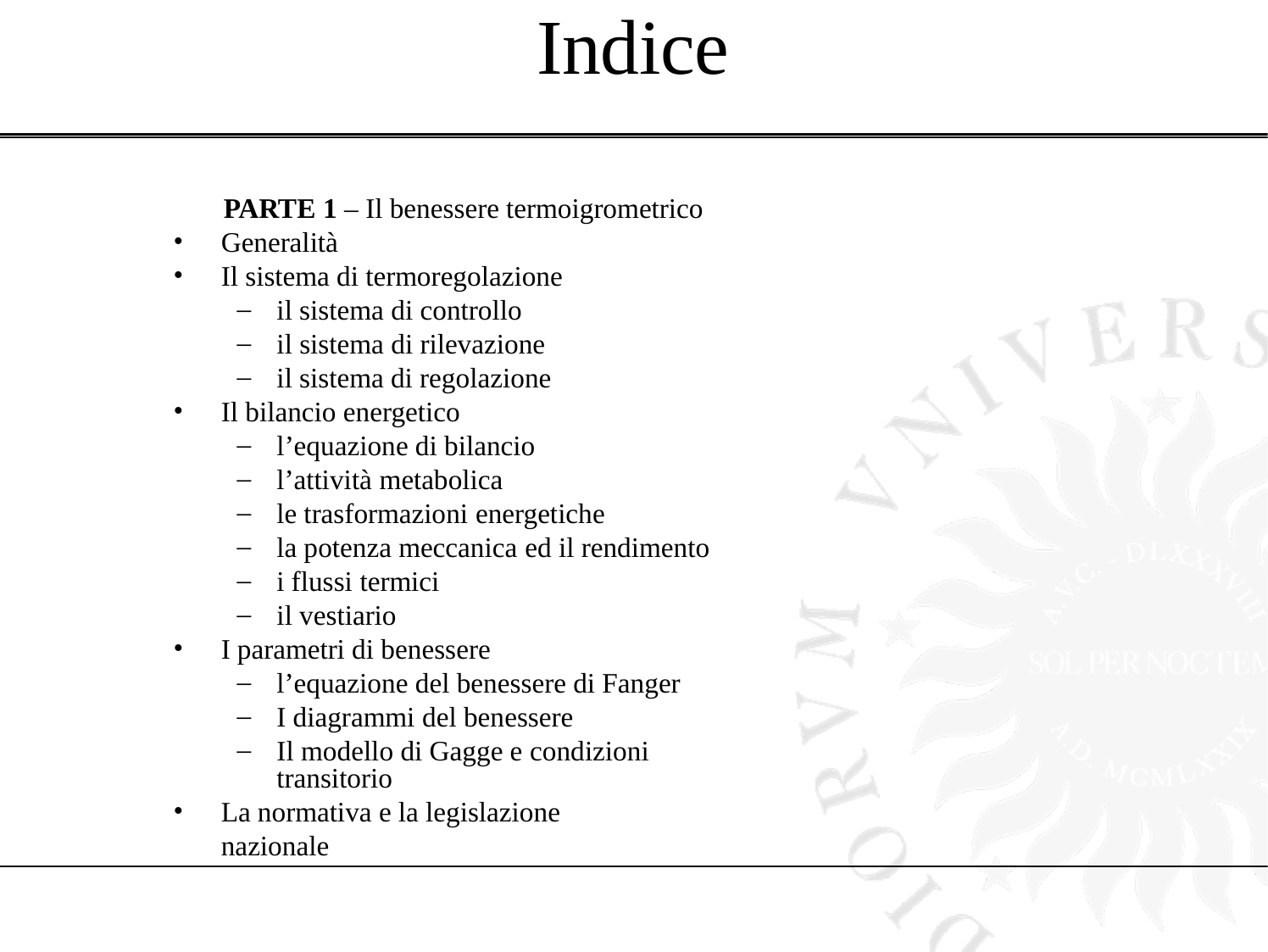

# Indice

PARTE 1 – Il benessere termoigrometrico
Generalità
Il sistema di termoregolazione
il sistema di controllo
il sistema di rilevazione
il sistema di regolazione
Il bilancio energetico
l’equazione di bilancio
l’attività metabolica
le trasformazioni energetiche
la potenza meccanica ed il rendimento
i flussi termici
il vestiario
I parametri di benessere
l’equazione del benessere di Fanger
I diagrammi del benessere
Il modello di Gagge e condizioni transitorio
La normativa e la legislazione nazionale